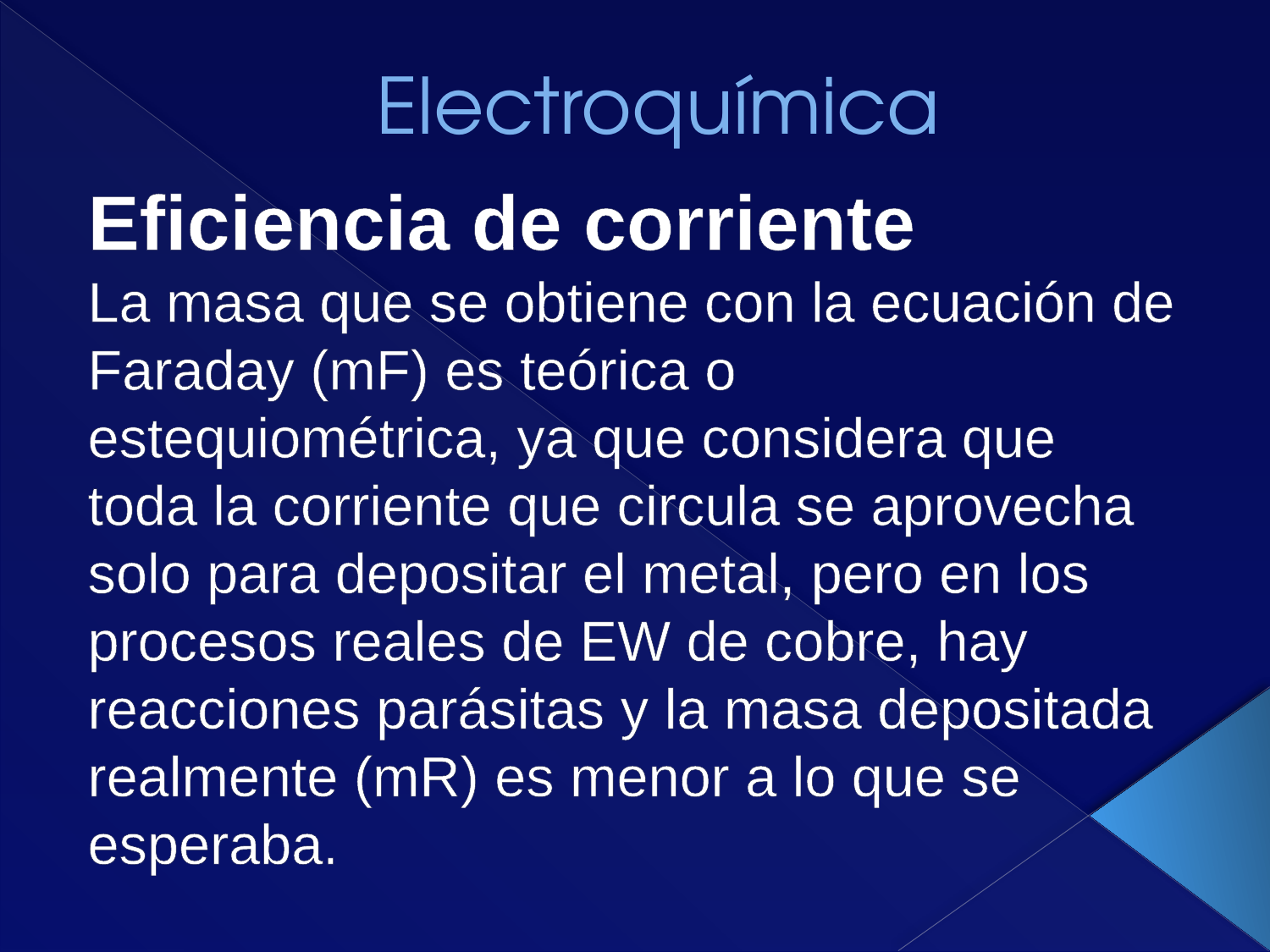

# Electroquímica
Eficiencia de corriente
La masa que se obtiene con la ecuación de Faraday (mF) es teórica o
estequiométrica, ya que considera que toda la corriente que circula se aprovecha
solo para depositar el metal, pero en los procesos reales de EW de cobre, hay
reacciones parásitas y la masa depositada realmente (mR) es menor a lo que se
esperaba.